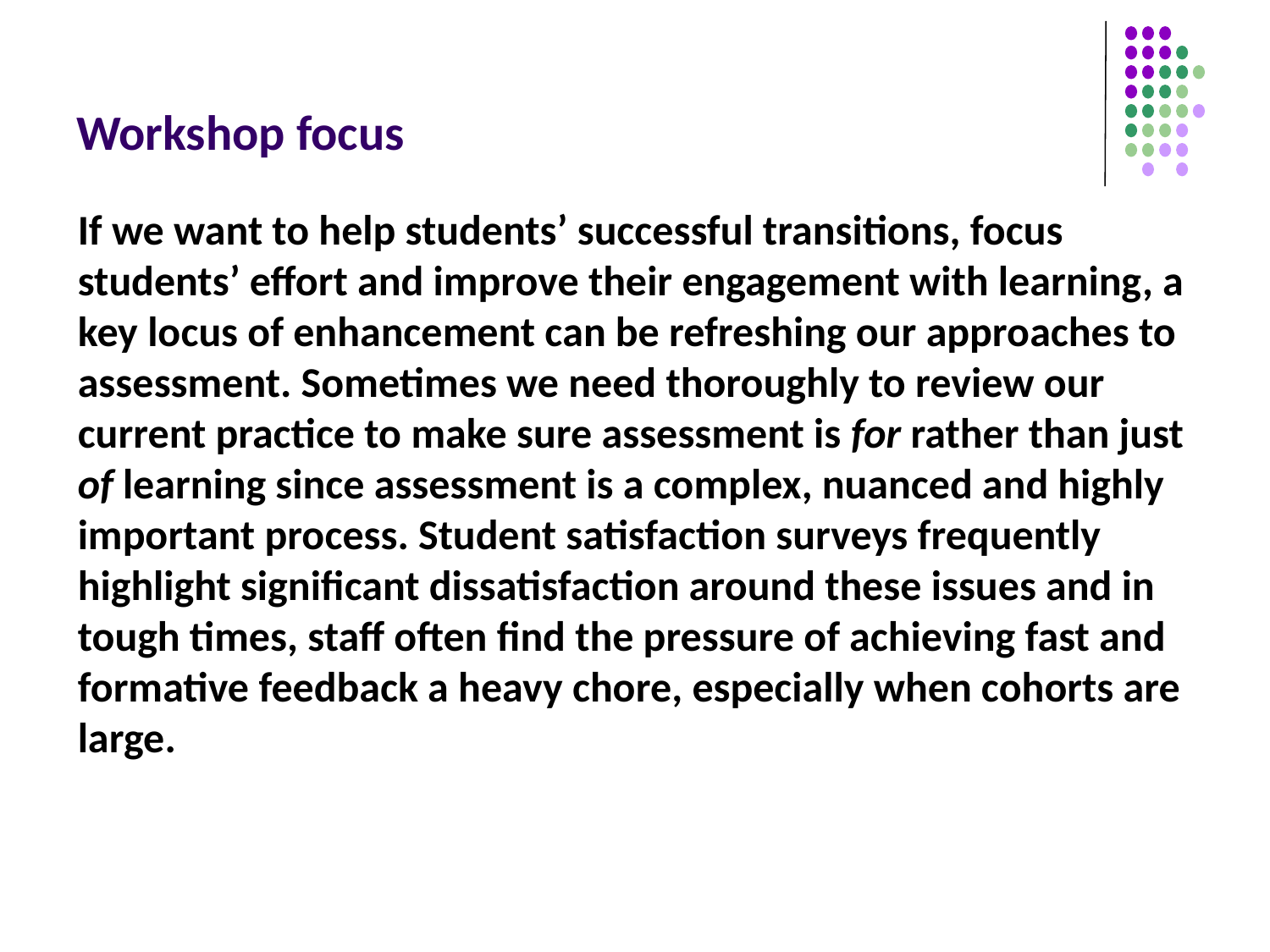

# Workshop focus
If we want to help students’ successful transitions, focus students’ effort and improve their engagement with learning, a key locus of enhancement can be refreshing our approaches to assessment. Sometimes we need thoroughly to review our current practice to make sure assessment is for rather than just of learning since assessment is a complex, nuanced and highly important process. Student satisfaction surveys frequently highlight significant dissatisfaction around these issues and in tough times, staff often find the pressure of achieving fast and formative feedback a heavy chore, especially when cohorts are large.